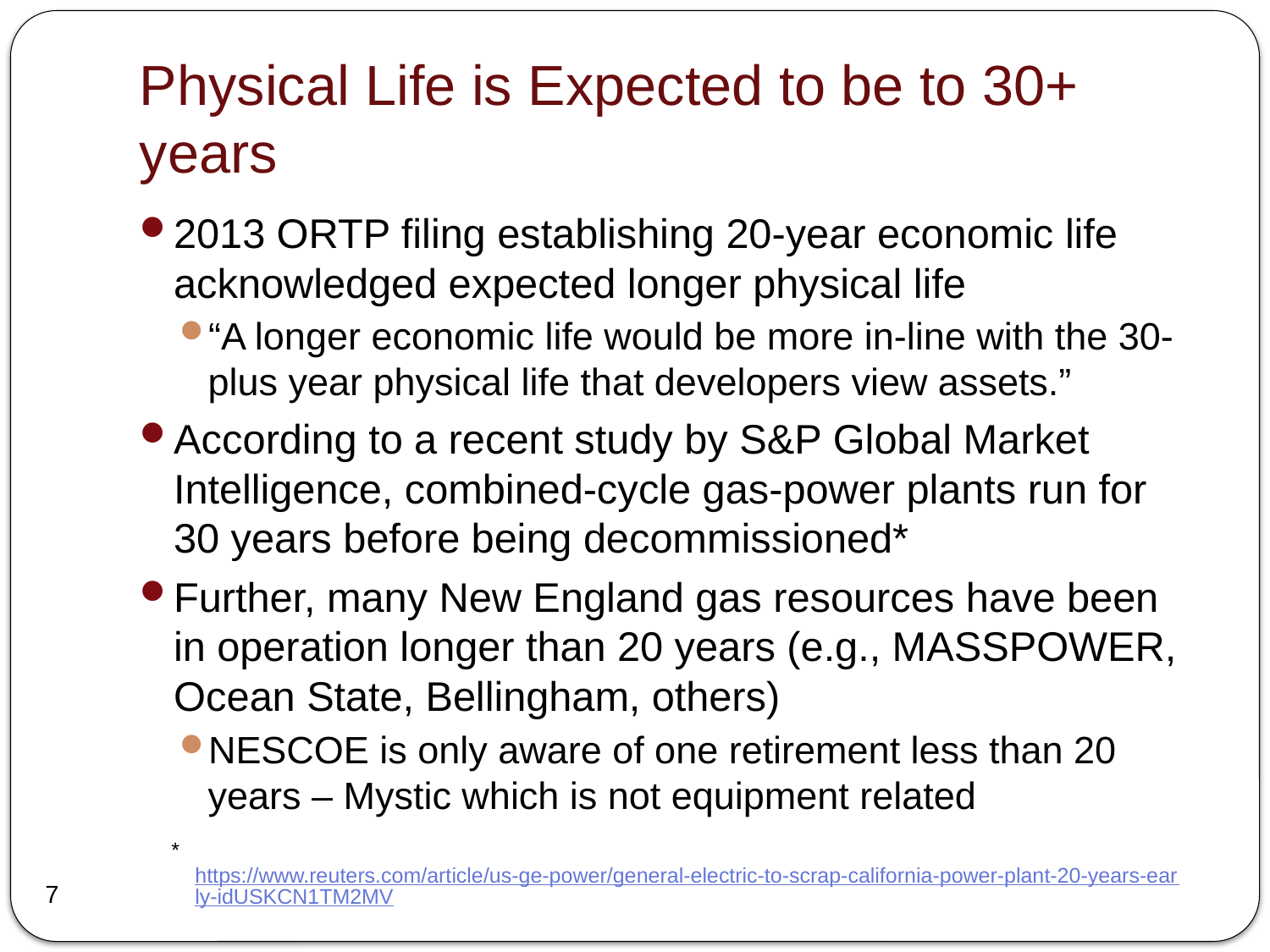

# Physical Life is Expected to be to 30+ years
2013 ORTP filing establishing 20-year economic life acknowledged expected longer physical life
“A longer economic life would be more in-line with the 30-plus year physical life that developers view assets.”
According to a recent study by S&P Global Market Intelligence, combined-cycle gas-power plants run for 30 years before being decommissioned*
Further, many New England gas resources have been in operation longer than 20 years (e.g., MASSPOWER, Ocean State, Bellingham, others)
NESCOE is only aware of one retirement less than 20 years – Mystic which is not equipment related
*	https://www.reuters.com/article/us-ge-power/general-electric-to-scrap-california-power-plant-20-years-early-idUSKCN1TM2MV
7